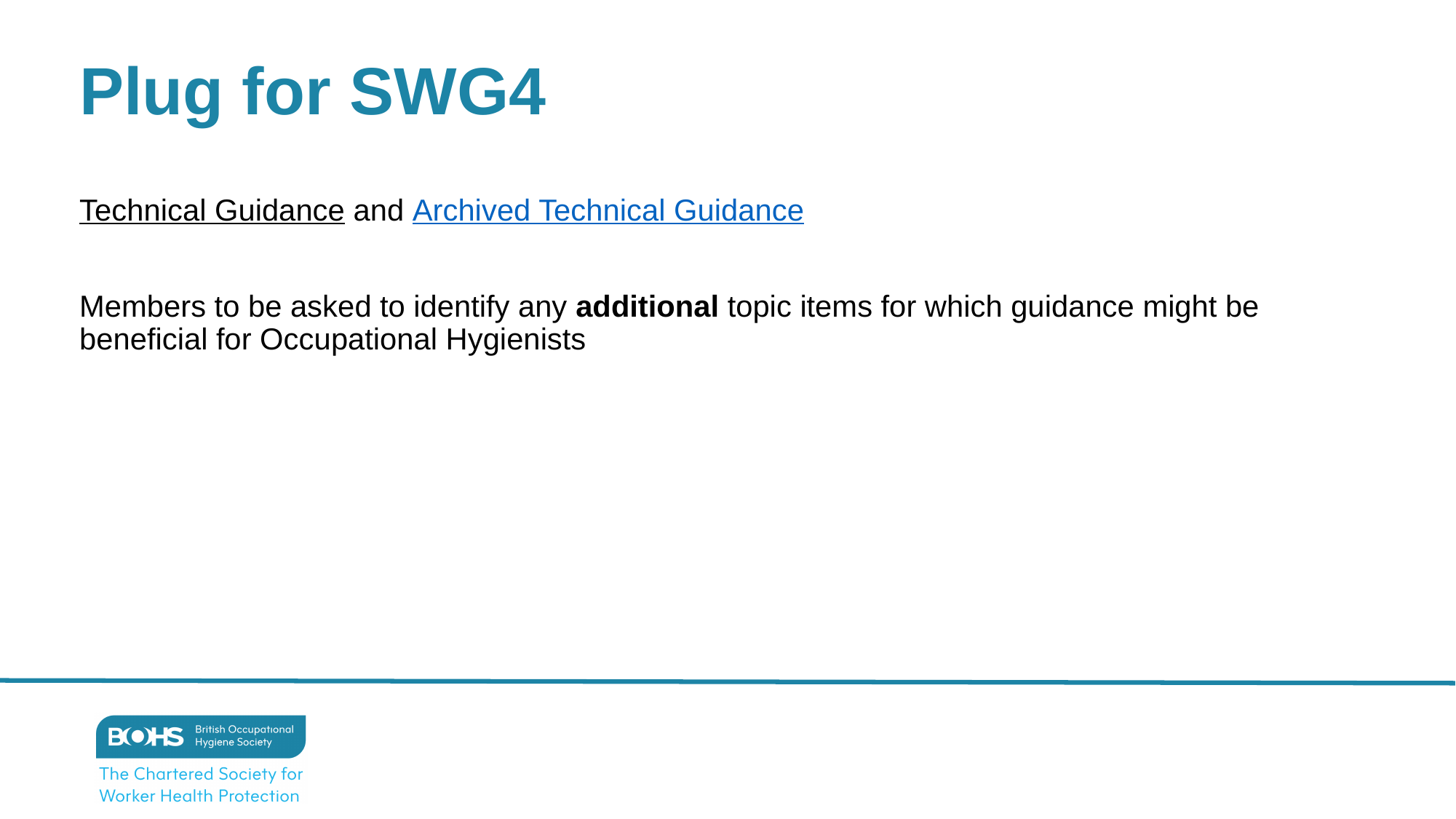

Plug for SWG4
Technical Guidance and Archived Technical Guidance

Members to be asked to identify any additional topic items for which guidance might be beneficial for Occupational Hygienists